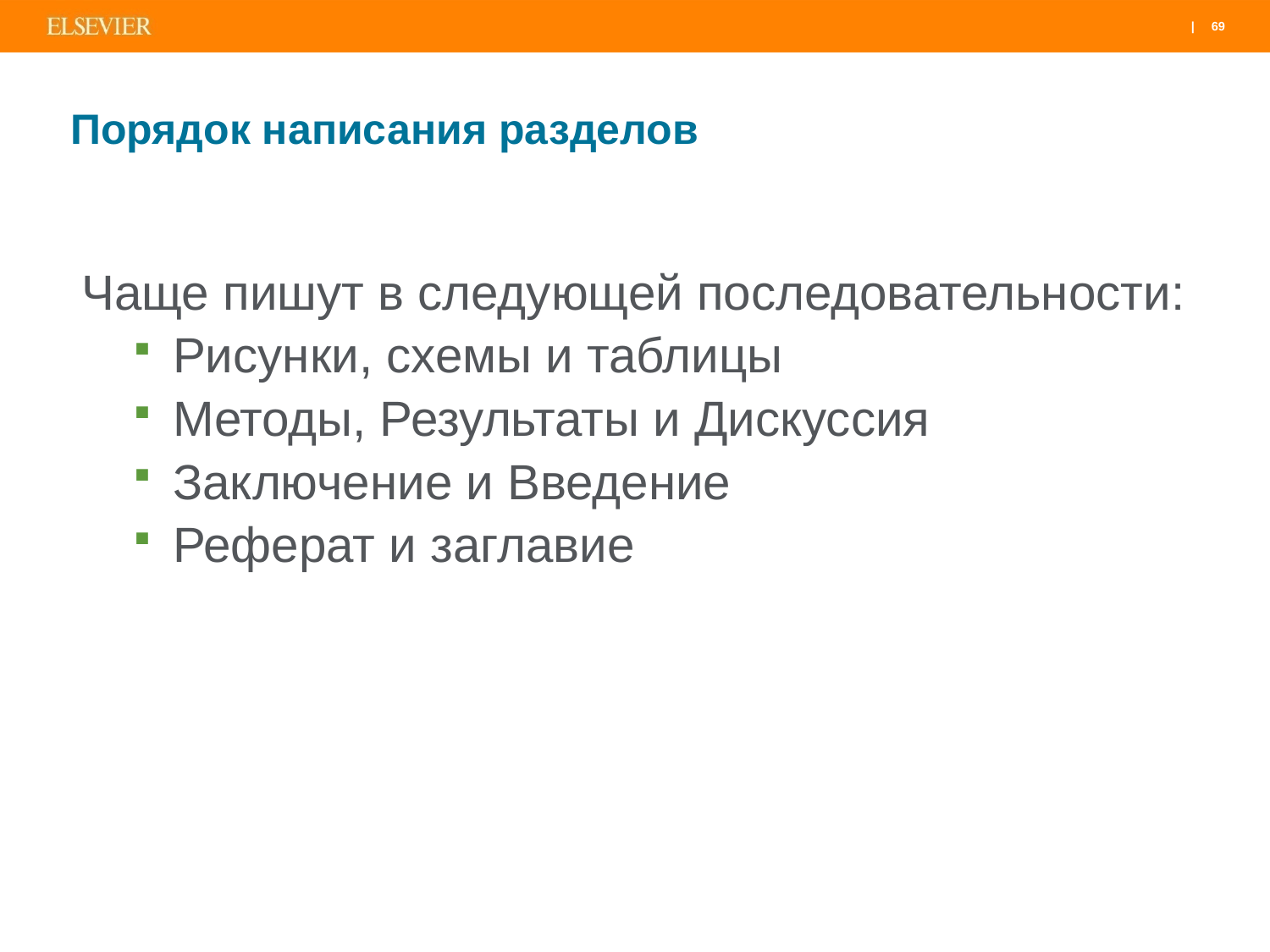

# Порядок написания разделов

Чаще пишут в следующей последовательности:
Рисунки, схемы и таблицы
Методы, Результаты и Дискуссия
Заключение и Введение
Реферат и заглавие